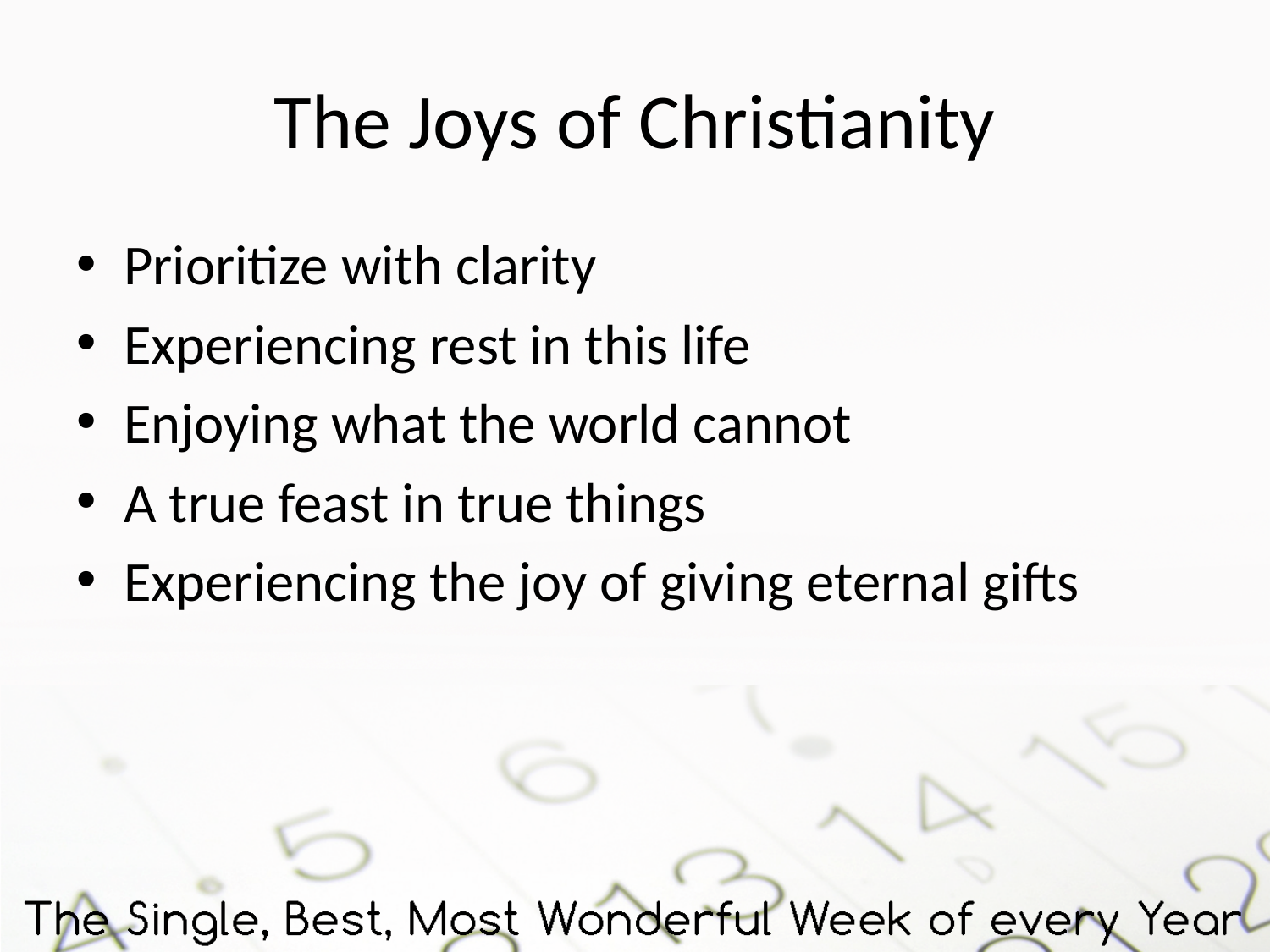

# The Joys of Christianity
Prioritize with clarity
Experiencing rest in this life
Enjoying what the world cannot
A true feast in true things
Experiencing the joy of giving eternal gifts